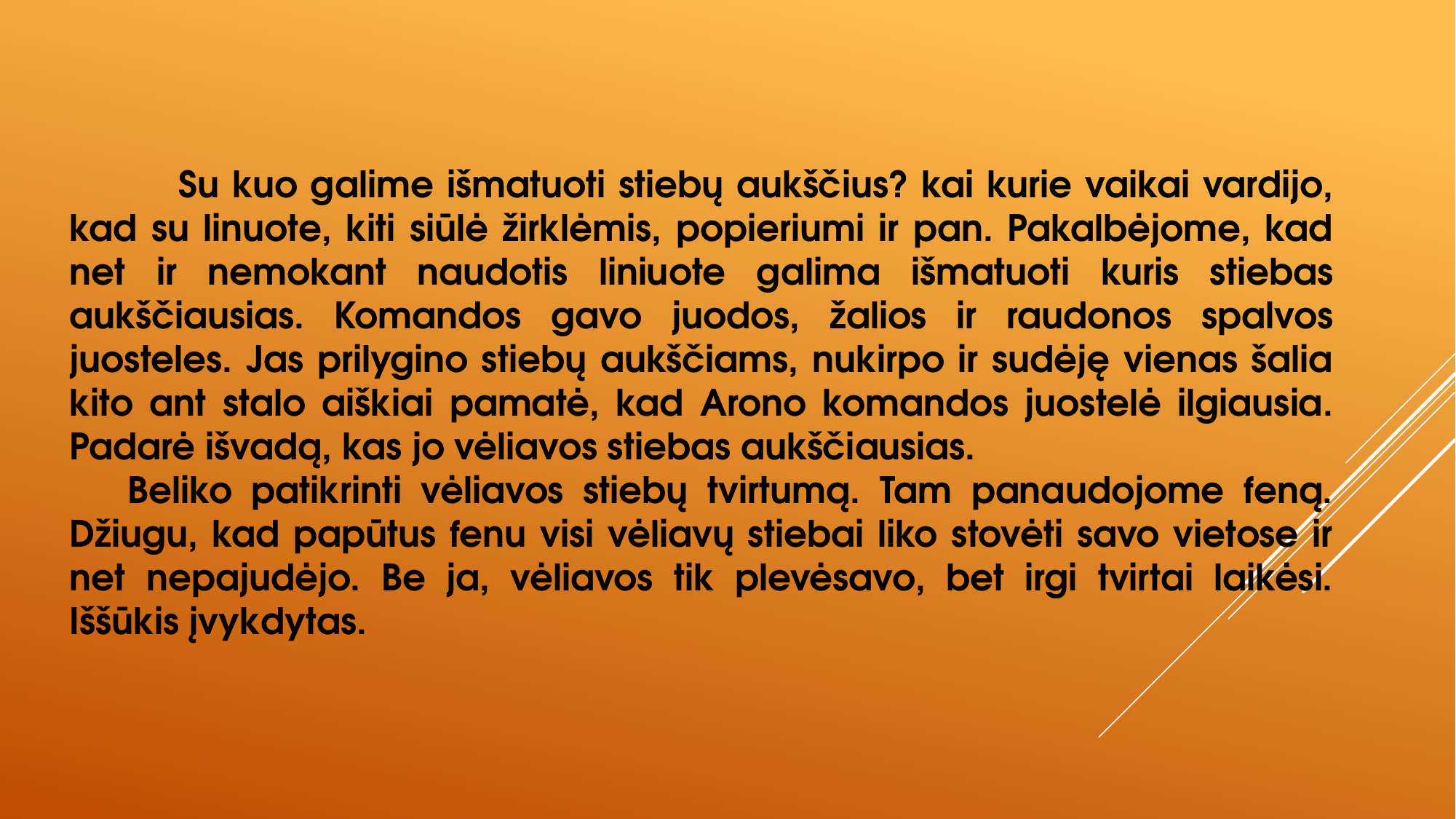

Su kuo galime išmatuoti stiebų aukščius? kai kurie vaikai vardijo, kad su linuote, kiti siūlė žirklėmis, popieriumi ir pan. Pakalbėjome, kad net ir nemokant naudotis liniuote galima išmatuoti kuris stiebas aukščiausias. Komandos gavo juodos, žalios ir raudonos spalvos juosteles. Jas prilygino stiebų aukščiams, nukirpo ir sudėję vienas šalia kito ant stalo aiškiai pamatė, kad Arono komandos juostelė ilgiausia. Padarė išvadą, kas jo vėliavos stiebas aukščiausias.
   Beliko patikrinti vėliavos stiebų tvirtumą. Tam panaudojome feną. Džiugu, kad papūtus fenu visi vėliavų stiebai liko stovėti savo vietose ir net nepajudėjo. Be ja, vėliavos tik plevėsavo, bet irgi tvirtai laikėsi. Iššūkis įvykdytas.